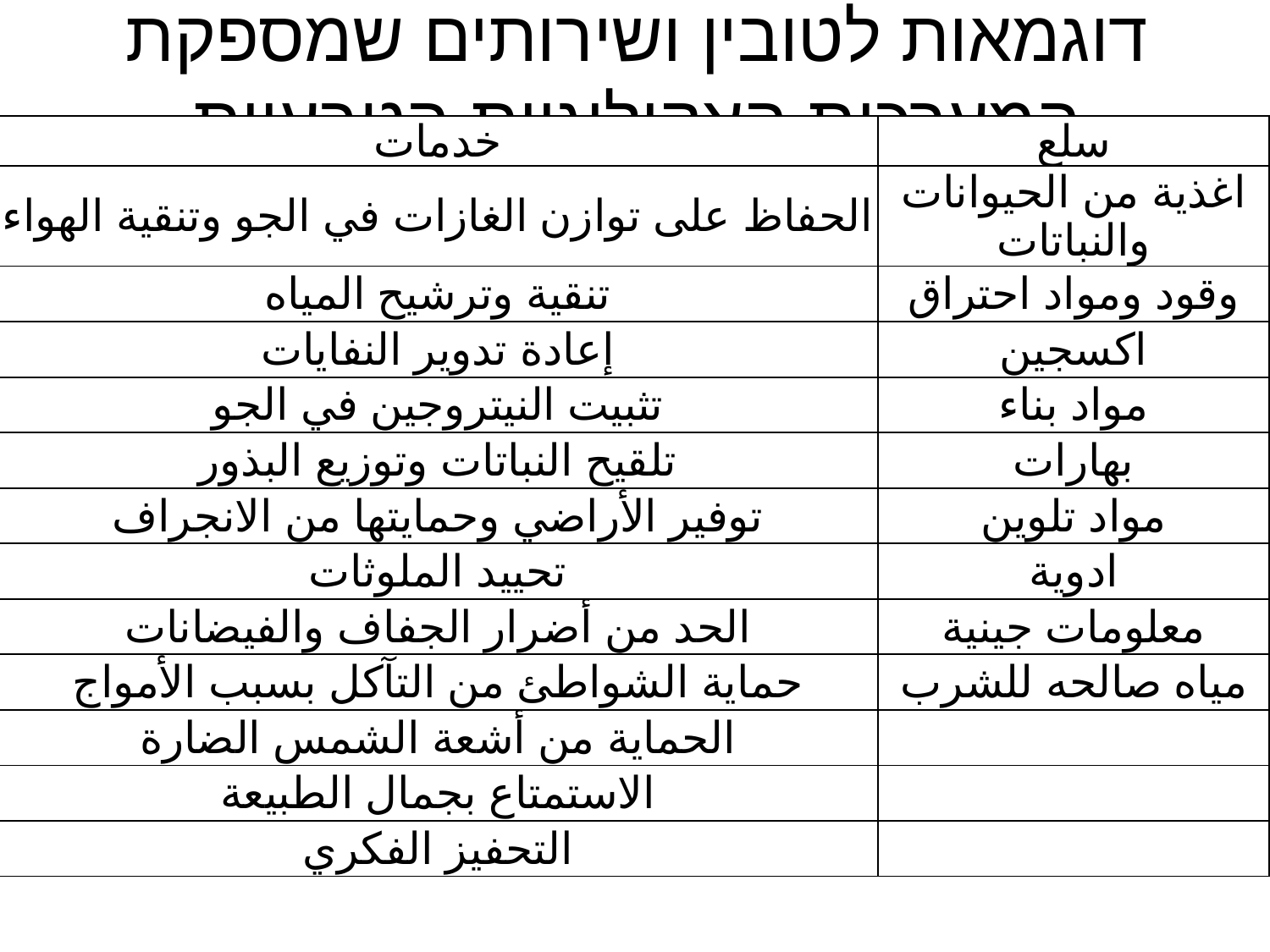

# דוגמאות לטובין ושירותים שמספקת המערכות האקולוגיות הטבעיות
| خدمات | سلع |
| --- | --- |
| الحفاظ على توازن الغازات في الجو وتنقية الهواء | اغذية من الحيوانات والنباتات |
| تنقية وترشيح المياه | وقود ومواد احتراق |
| إعادة تدوير النفايات | اكسجين |
| تثبيت النيتروجين في الجو | مواد بناء |
| تلقيح النباتات وتوزيع البذور | بهارات |
| توفير الأراضي وحمايتها من الانجراف | مواد تلوين |
| تحييد الملوثات | ادوية |
| الحد من أضرار الجفاف والفيضانات | معلومات جينية |
| حماية الشواطئ من التآكل بسبب الأمواج | مياه صالحه للشرب |
| الحماية من أشعة الشمس الضارة |  |
| الاستمتاع بجمال الطبيعة |  |
| التحفيز الفكري |  |